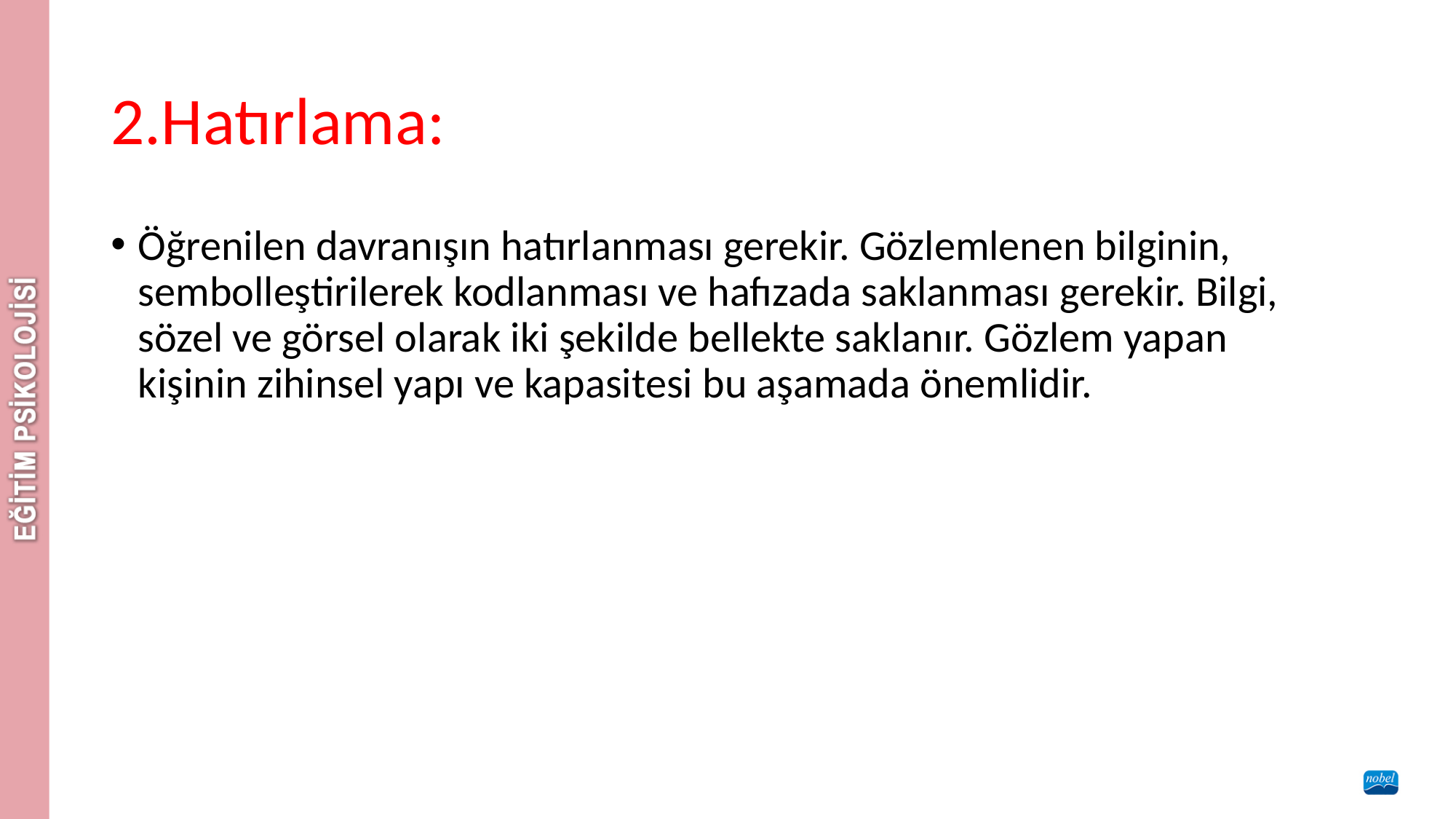

# 2.Hatırlama:
Öğrenilen davranışın hatırlanması gerekir. Gözlemlenen bilginin, sembolleştirilerek kodlanması ve hafızada saklanması gerekir. Bilgi, sözel ve görsel olarak iki şekilde bellekte saklanır. Gözlem yapan kişinin zihinsel yapı ve kapasitesi bu aşamada önemlidir.